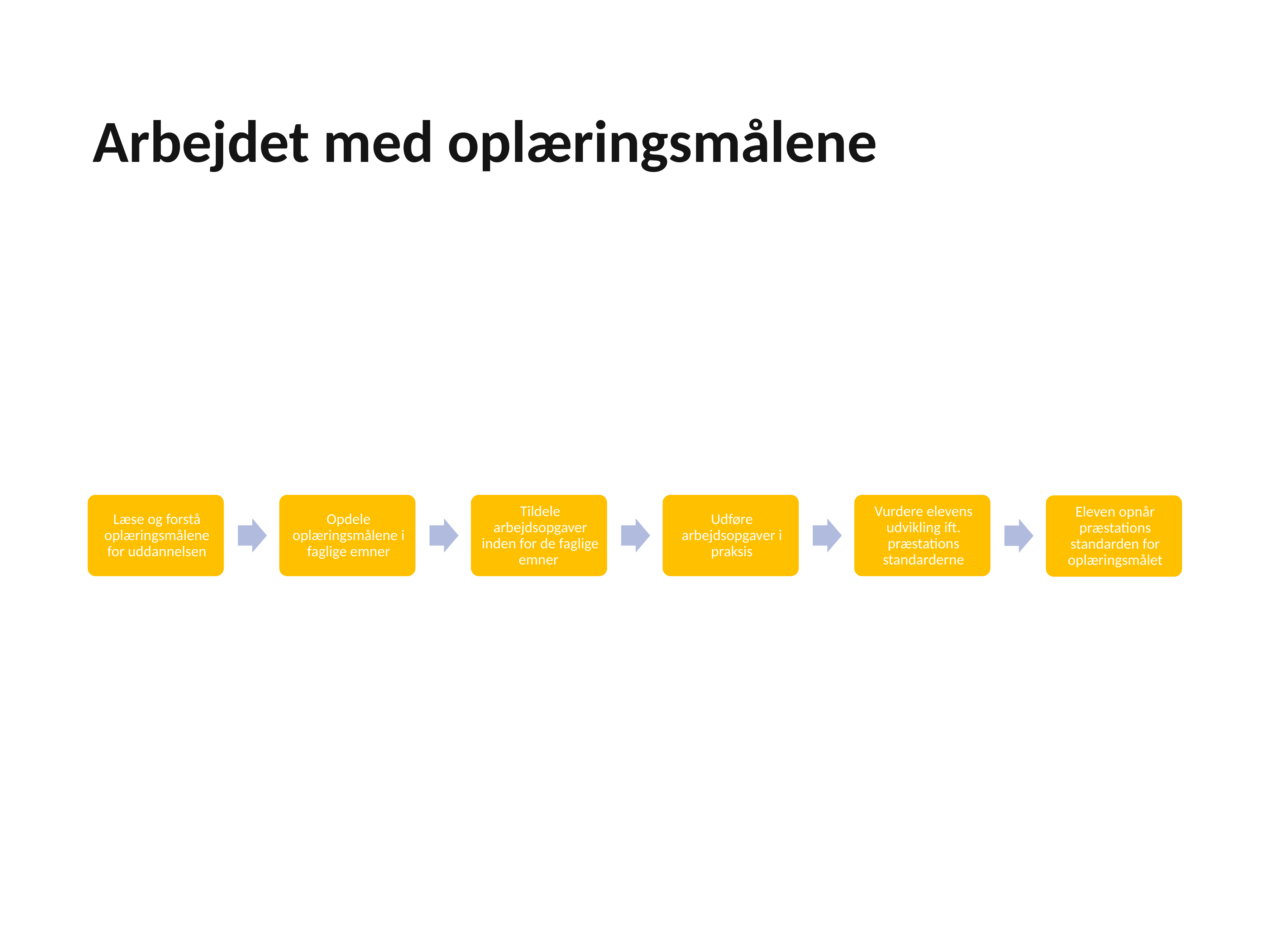

# Arbejdet med oplæringsmålene
Læse og forstå oplæringsmålene for uddannelsen

Opdele oplæringsmålene i faglige emner

Tildele arbejdsopgaver inden for de faglige emner

Udføre arbejdsopgaver i praksis

Vurdere elevens udvikling ift. præstations standarderne

Eleven opnår præstations standarden for oplæringsmålet